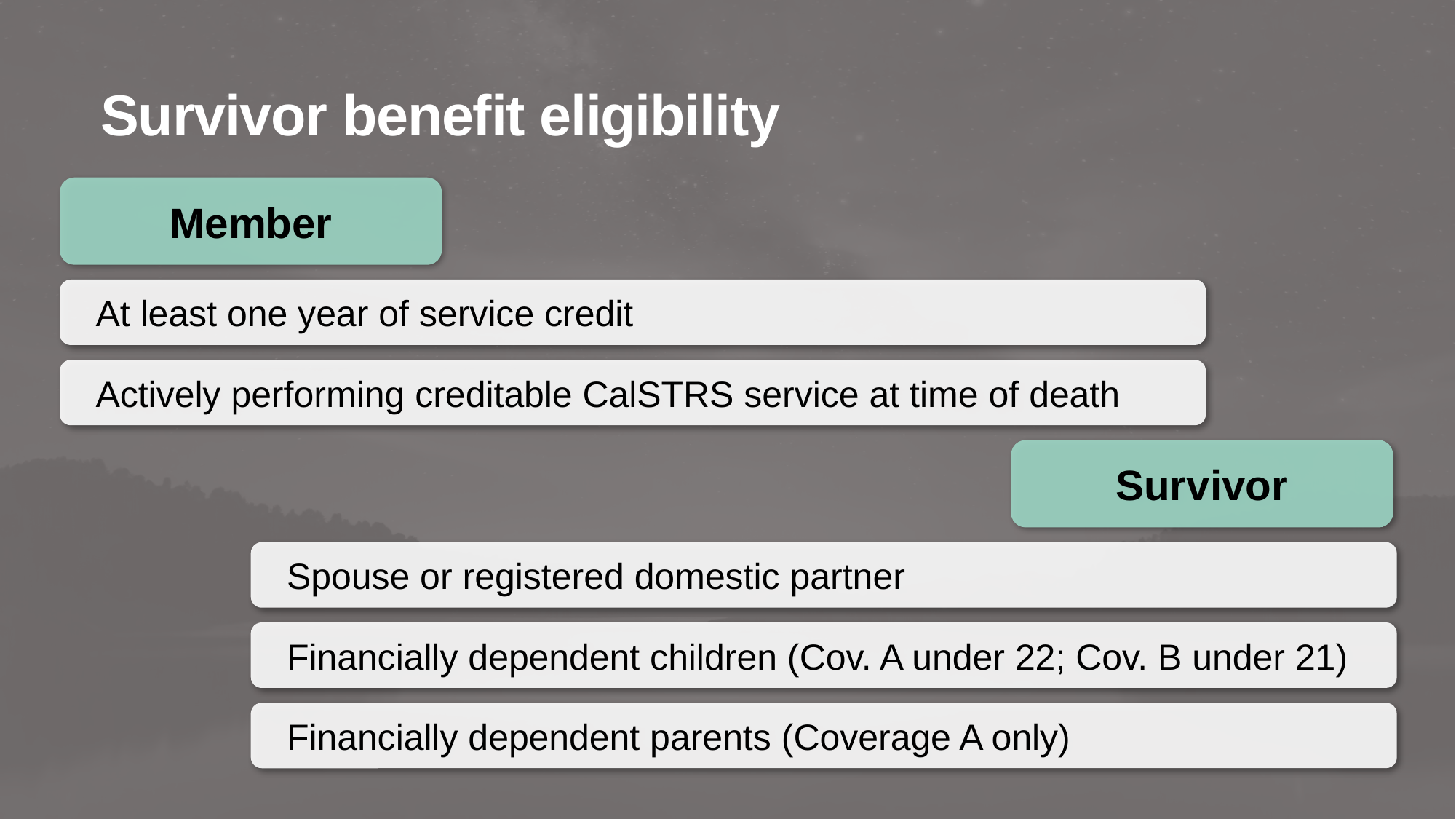

Survivor benefit eligibility
Member
At least one year of service credit
Actively performing creditable CalSTRS service at time of death
Survivor
Spouse or registered domestic partner
Financially dependent children (Cov. A under 22; Cov. B under 21)
Financially dependent parents (Coverage A only)